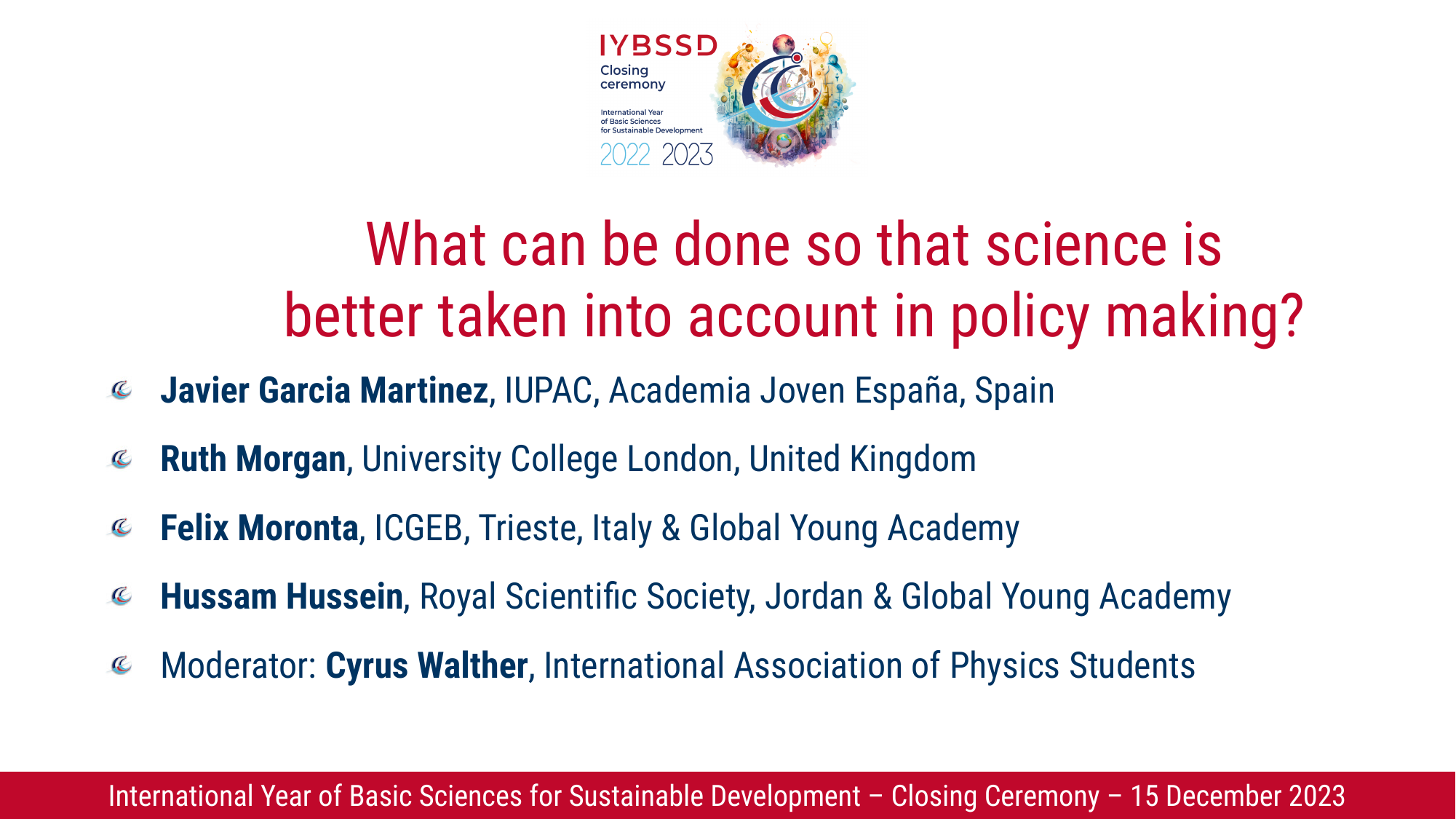

# What can be done so that science is better taken into account in policy making?
Javier Garcia Martinez, IUPAC, Academia Joven España, Spain
Ruth Morgan, University College London, United Kingdom
Felix Moronta, ICGEB, Trieste, Italy & Global Young Academy
Hussam Hussein, Royal Scientific Society, Jordan & Global Young Academy
Moderator: Cyrus Walther, International Association of Physics Students